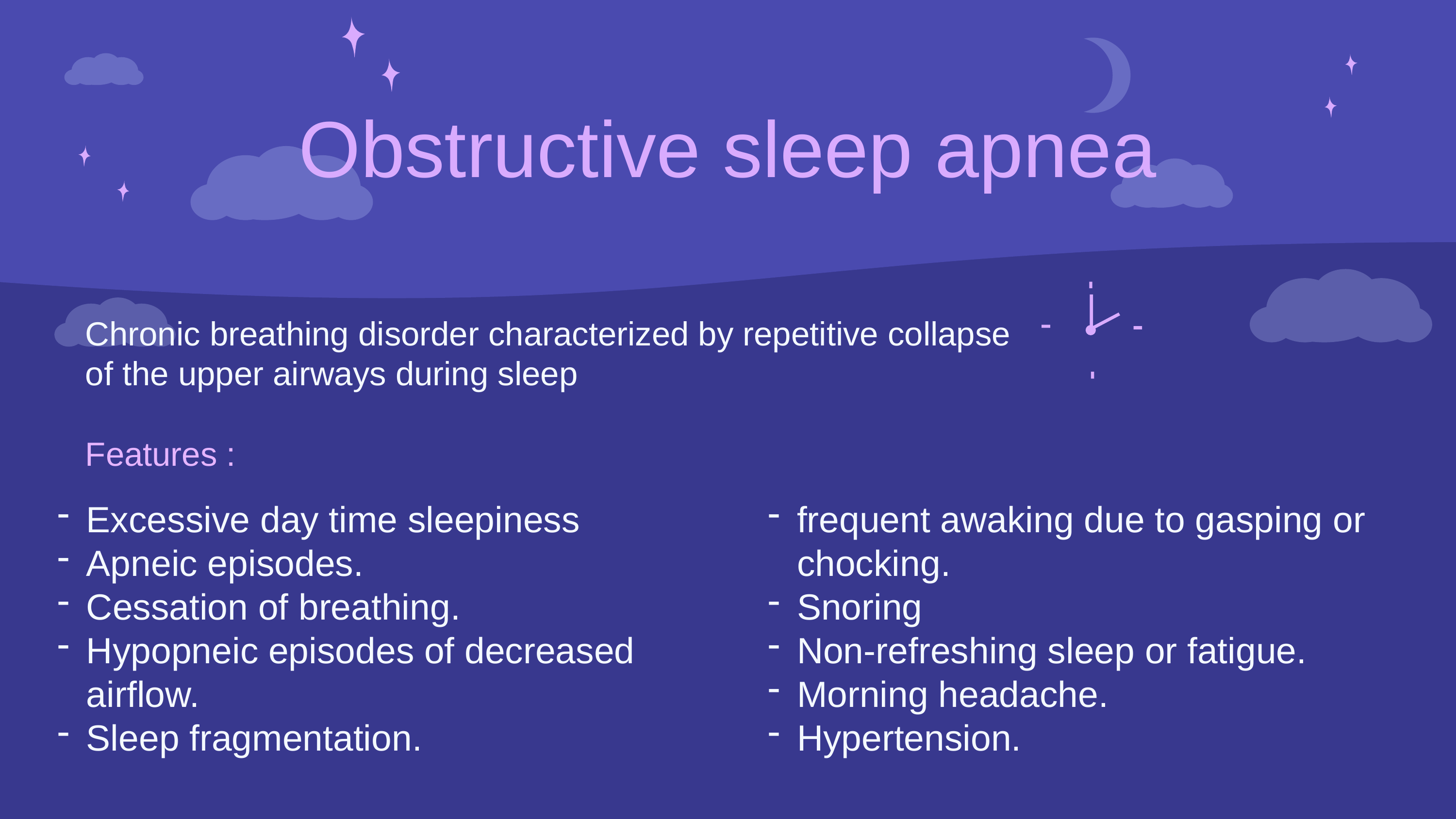

# Obstructive sleep apnea
Chronic breathing disorder characterized by repetitive collapse of the upper airways during sleep

Features :

Excessive day time sleepiness
Apneic episodes.
Cessation of breathing.
Hypopneic episodes of decreased airflow.
Sleep fragmentation.

frequent awaking due to gasping or chocking.
Snoring
Non-refreshing sleep or fatigue.
Morning headache.
Hypertension.